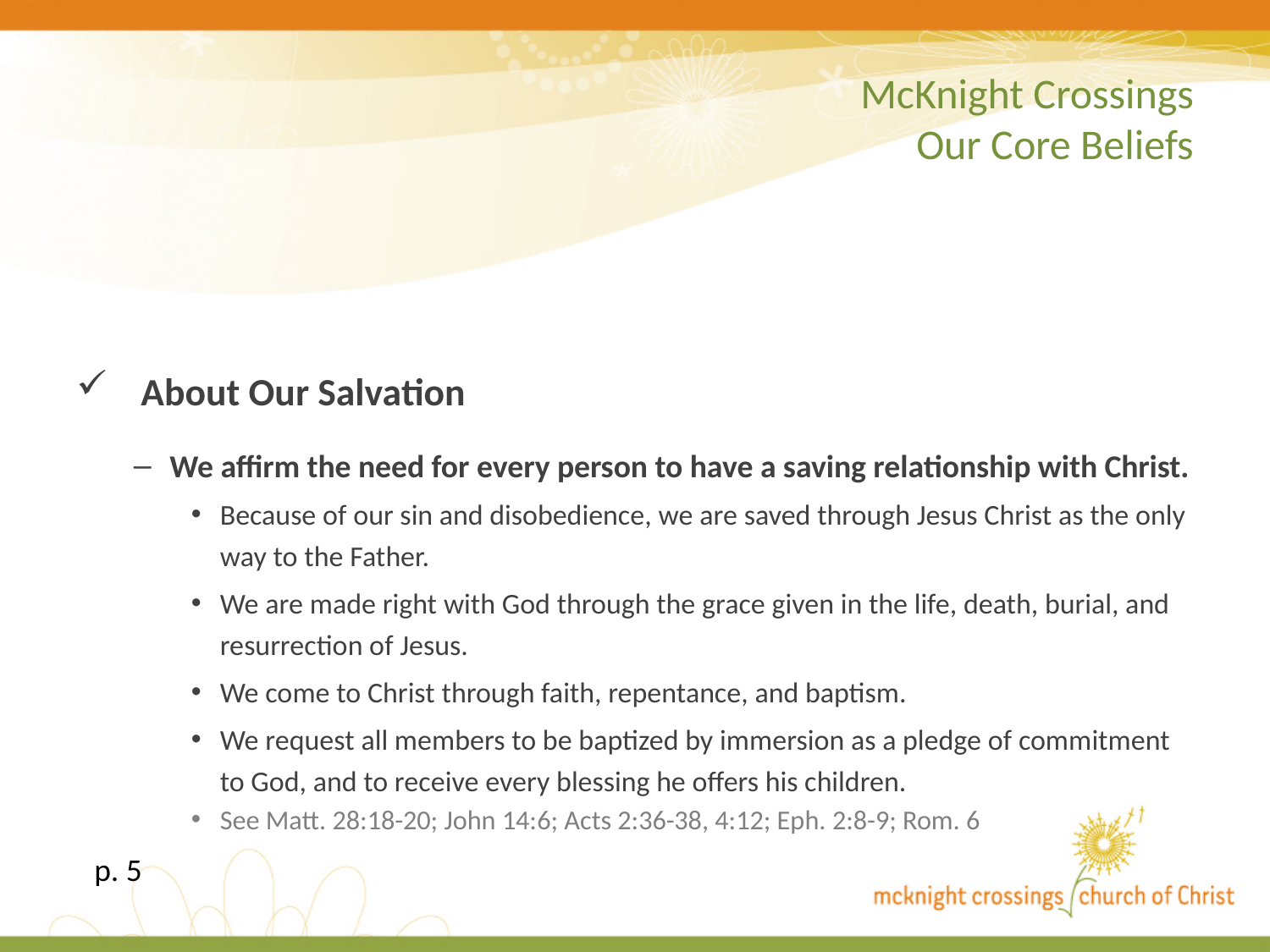

# McKnight Crossings Our Core Beliefs

About Our Salvation

We affirm the need for every person to have a saving relationship with Christ.
Because of our sin and disobedience, we are saved through Jesus Christ as the only way to the Father.
We are made right with God through the grace given in the life, death, burial, and resurrection of Jesus.
We come to Christ through faith, repentance, and baptism.
We request all members to be baptized by immersion as a pledge of commitment to God, and to receive every blessing he offers his children.
See Matt. 28:18-20; John 14:6; Acts 2:36-38, 4:12; Eph. 2:8-9; Rom. 6

p. 5